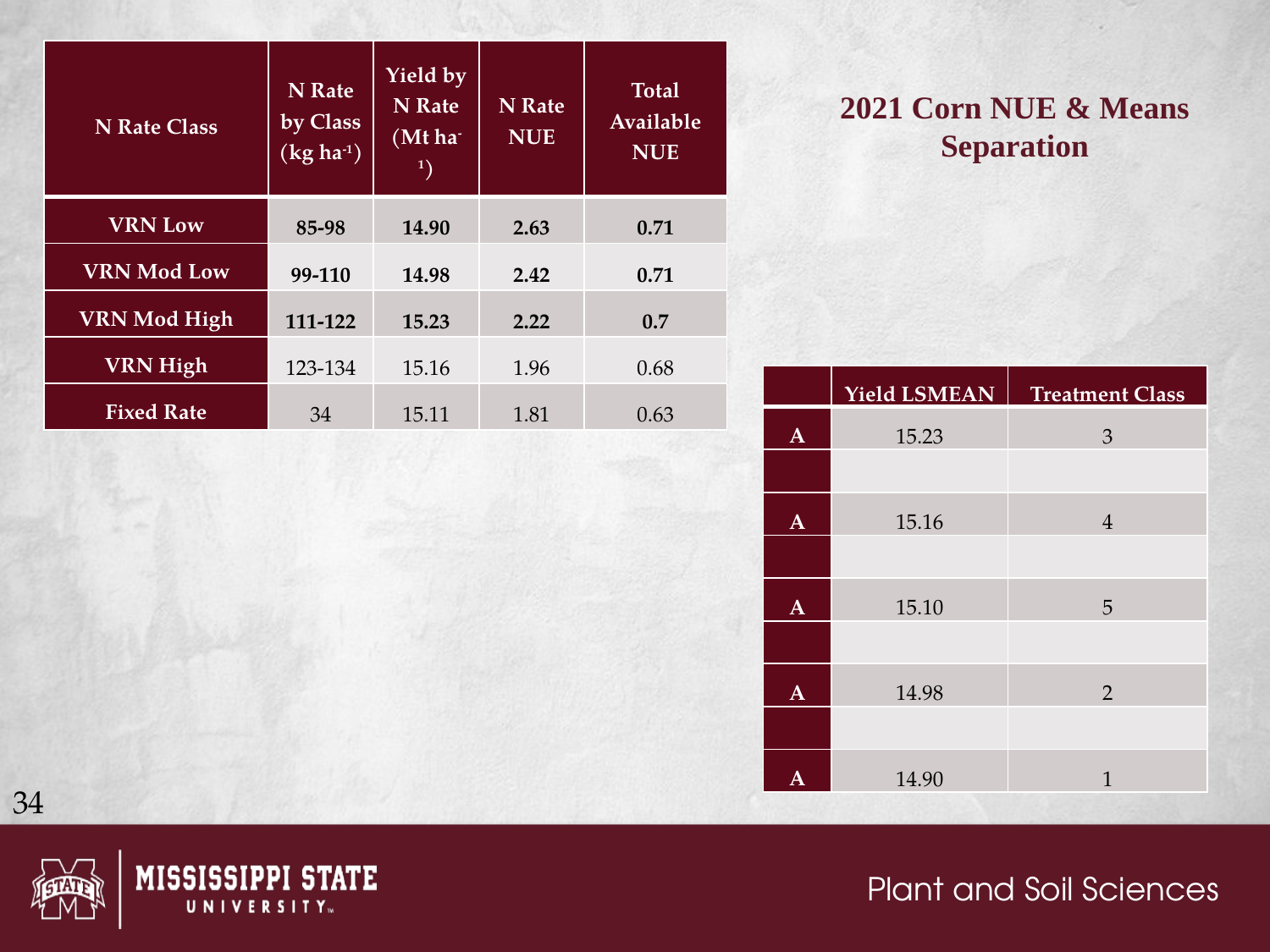

| N Rate Class | N Rate by Class (kg ha-1) | Yield by N Rate (Mt ha-1) | N Rate NUE | Total Available NUE |
| --- | --- | --- | --- | --- |
| VRN Low | 85-98 | 14.90 | 2.63 | 0.71 |
| VRN Mod Low | 99-110 | 14.98 | 2.42 | 0.71 |
| VRN Mod High | 111-122 | 15.23 | 2.22 | 0.7 |
| VRN High | 123-134 | 15.16 | 1.96 | 0.68 |
| Fixed Rate | 34 | 15.11 | 1.81 | 0.63 |
2021 Corn NUE & Means Separation
|  | Yield LSMEAN | Treatment Class |
| --- | --- | --- |
| A | 15.23 | 3 |
|  |  |  |
| A | 15.16 | 4 |
|  |  |  |
| A | 15.10 | 5 |
|  |  |  |
| A | 14.98 | 2 |
|  |  |  |
| A | 14.90 | 1 |
34